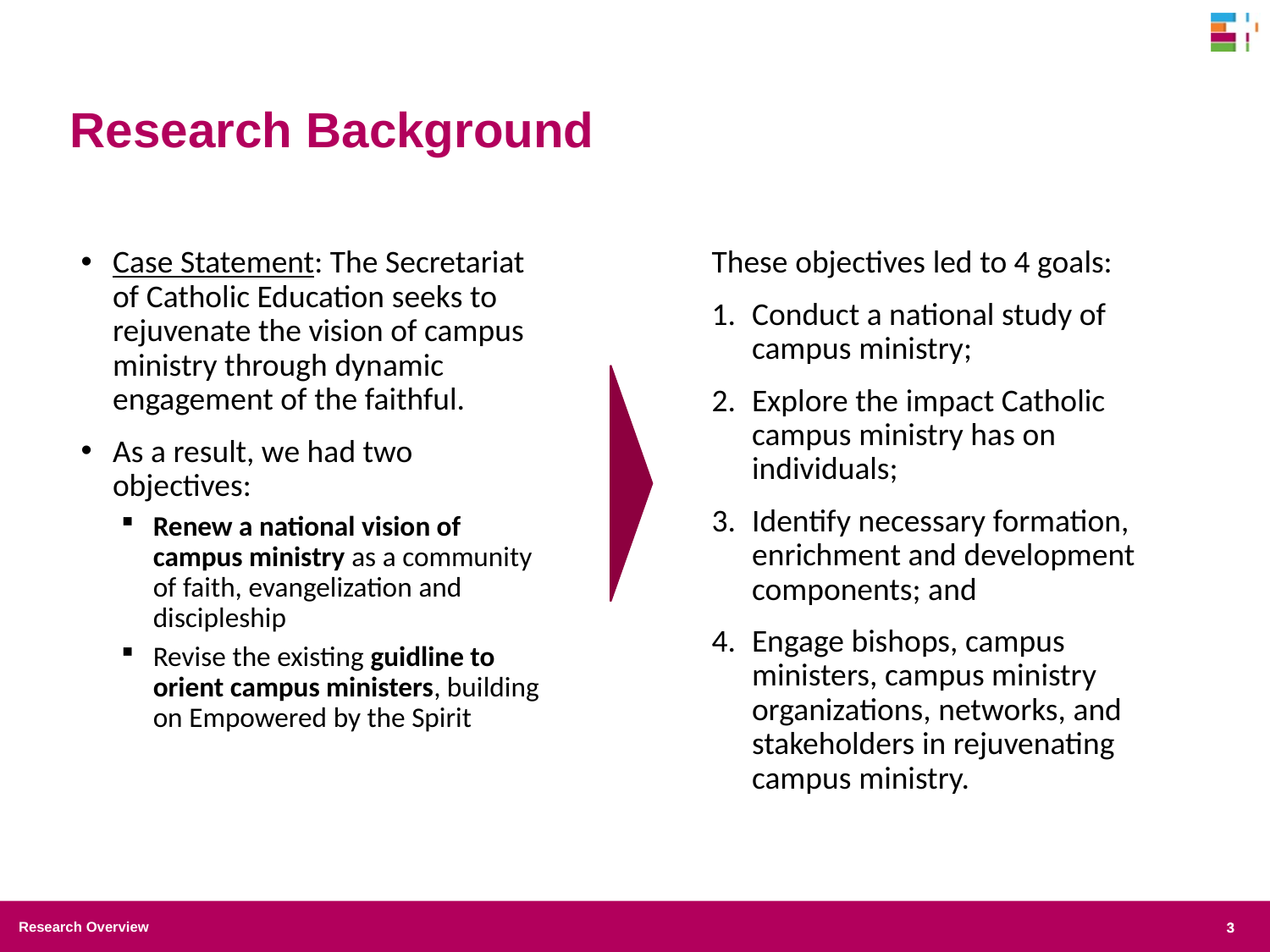

Research Background
Case Statement: The Secretariat of Catholic Education seeks to rejuvenate the vision of campus ministry through dynamic engagement of the faithful.
As a result, we had two objectives:
Renew a national vision of campus ministry as a community of faith, evangelization and discipleship
Revise the existing guidline to orient campus ministers, building on Empowered by the Spirit
These objectives led to 4 goals:
Conduct a national study of campus ministry;
Explore the impact Catholic campus ministry has on individuals;
Identify necessary formation, enrichment and development components; and
Engage bishops, campus ministers, campus ministry organizations, networks, and stakeholders in rejuvenating campus ministry.

Research Overview
3
3